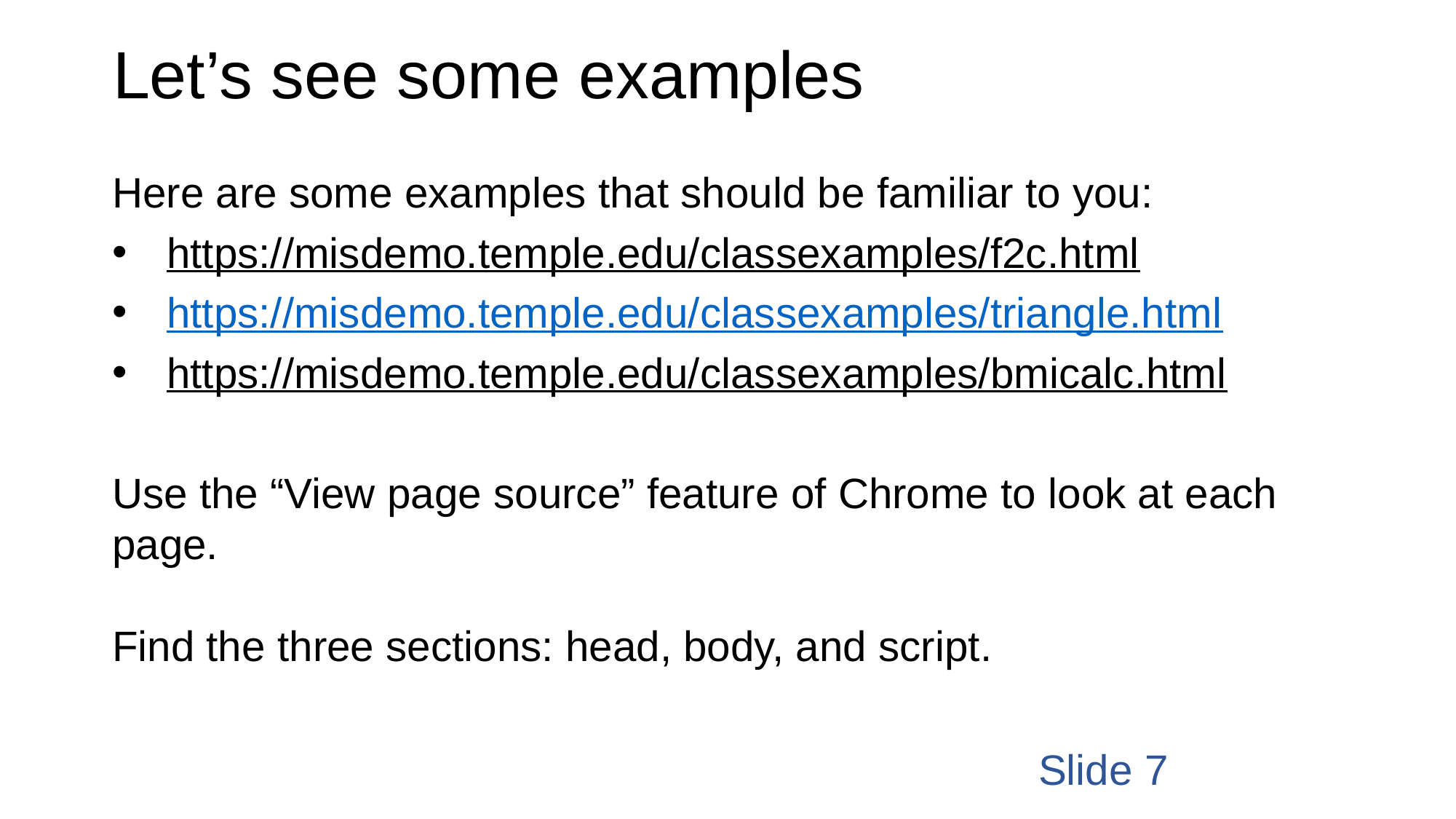

Let’s see some examples
Here are some examples that should be familiar to you:
https://misdemo.temple.edu/classexamples/f2c.html
https://misdemo.temple.edu/classexamples/triangle.html
https://misdemo.temple.edu/classexamples/bmicalc.html

Use the “View page source” feature of Chrome to look at each page.
Find the three sections: head, body, and script.
Slide 7